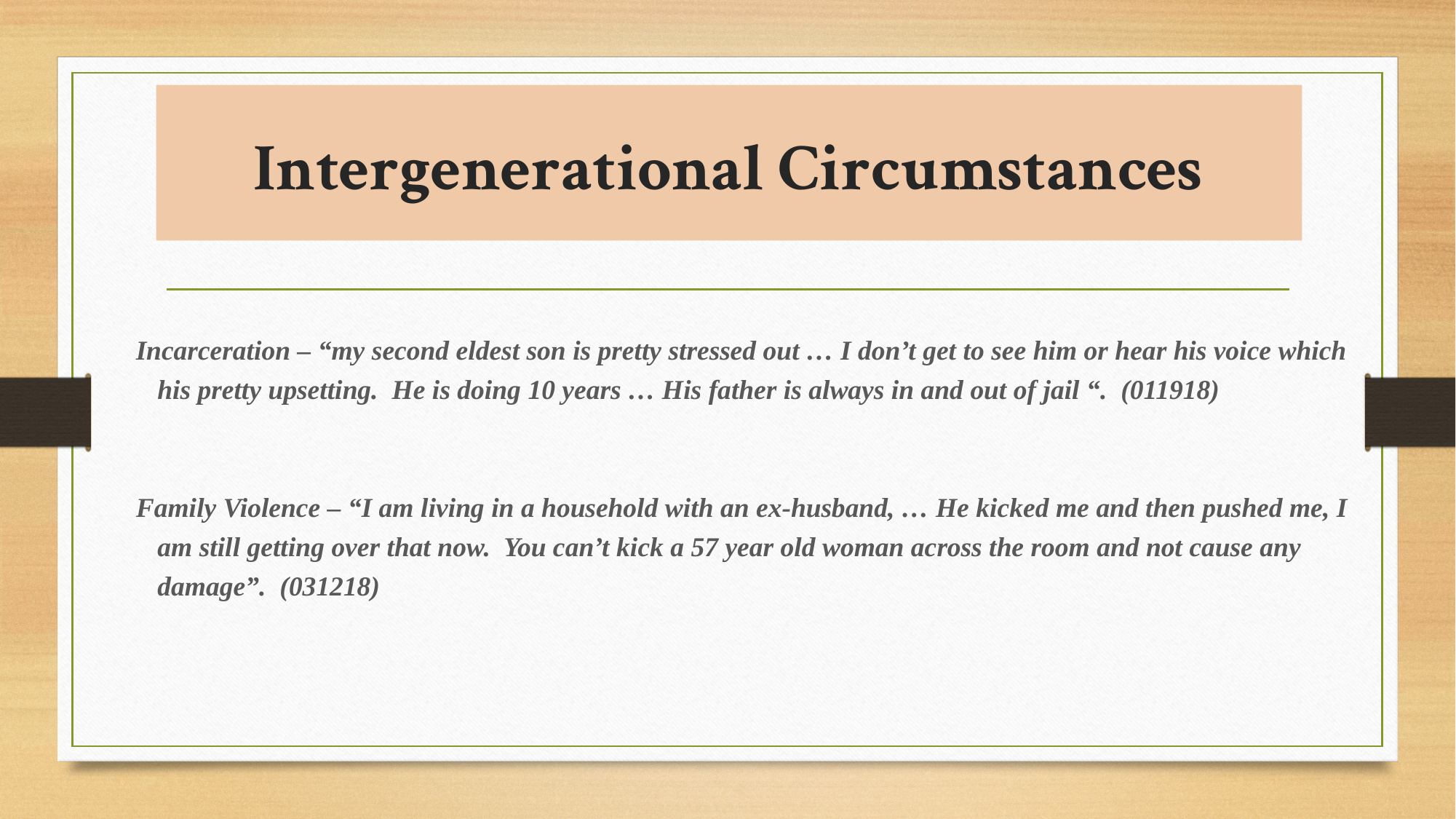

# Intergenerational Circumstances
Incarceration – “my second eldest son is pretty stressed out … I don’t get to see him or hear his voice which his pretty upsetting.  He is doing 10 years … His father is always in and out of jail “.  (011918)

Family Violence – “I am living in a household with an ex-husband, … He kicked me and then pushed me, I am still getting over that now.  You can’t kick a 57 year old woman across the room and not cause any damage”.  (031218)